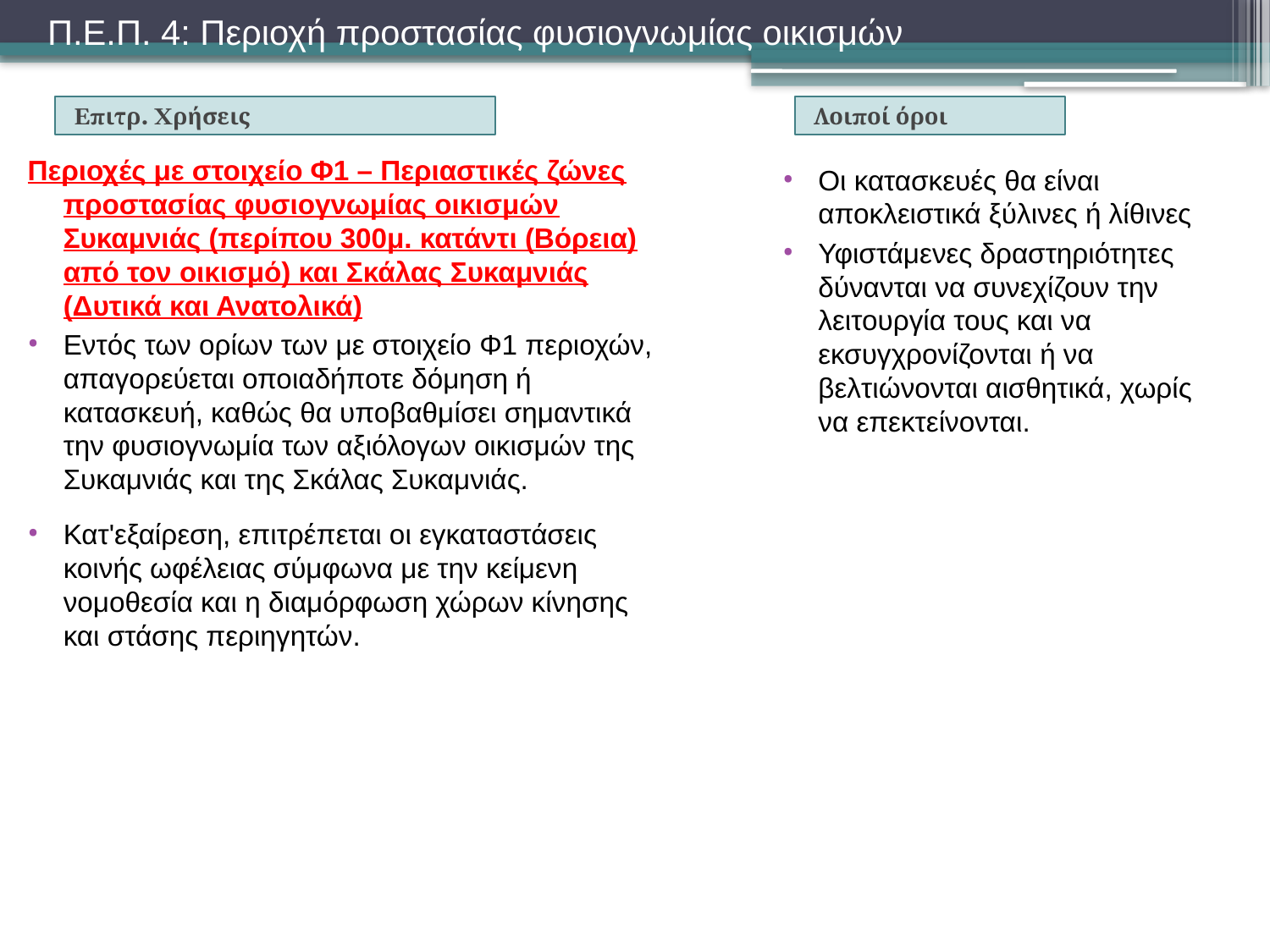

# Π.Ε.Π. 4: Περιοχή προστασίας φυσιογνωμίας οικισμών
Επιτρ. Χρήσεις
Λοιποί όροι
Περιοχές με στοιχείο Φ1 – Περιαστικές ζώνες προστασίας φυσιογνωμίας οικισμών Συκαμνιάς (περίπου 300μ. κατάντι (Βόρεια) από τον οικισμό) και Σκάλας Συκαμνιάς (Δυτικά και Ανατολικά)
Εντός των ορίων των με στοιχείο Φ1 περιοχών, απαγορεύεται οποιαδήποτε δόμηση ή κατασκευή, καθώς θα υποβαθμίσει σημαντικά την φυσιογνωμία των αξιόλογων οικισμών της Συκαμνιάς και της Σκάλας Συκαμνιάς.
Κατ'εξαίρεση, επιτρέπεται οι εγκαταστάσεις κοινής ωφέλειας σύμφωνα με την κείμενη νομοθεσία και η διαμόρφωση χώρων κίνησης και στάσης περιηγητών.
Οι κατασκευές θα είναι αποκλειστικά ξύλινες ή λίθινες
Υφιστάμενες δραστηριότητες δύνανται να συνεχίζουν την λειτουργία τους και να εκσυγχρονίζονται ή να βελτιώνονται αισθητικά, χωρίς να επεκτείνονται.